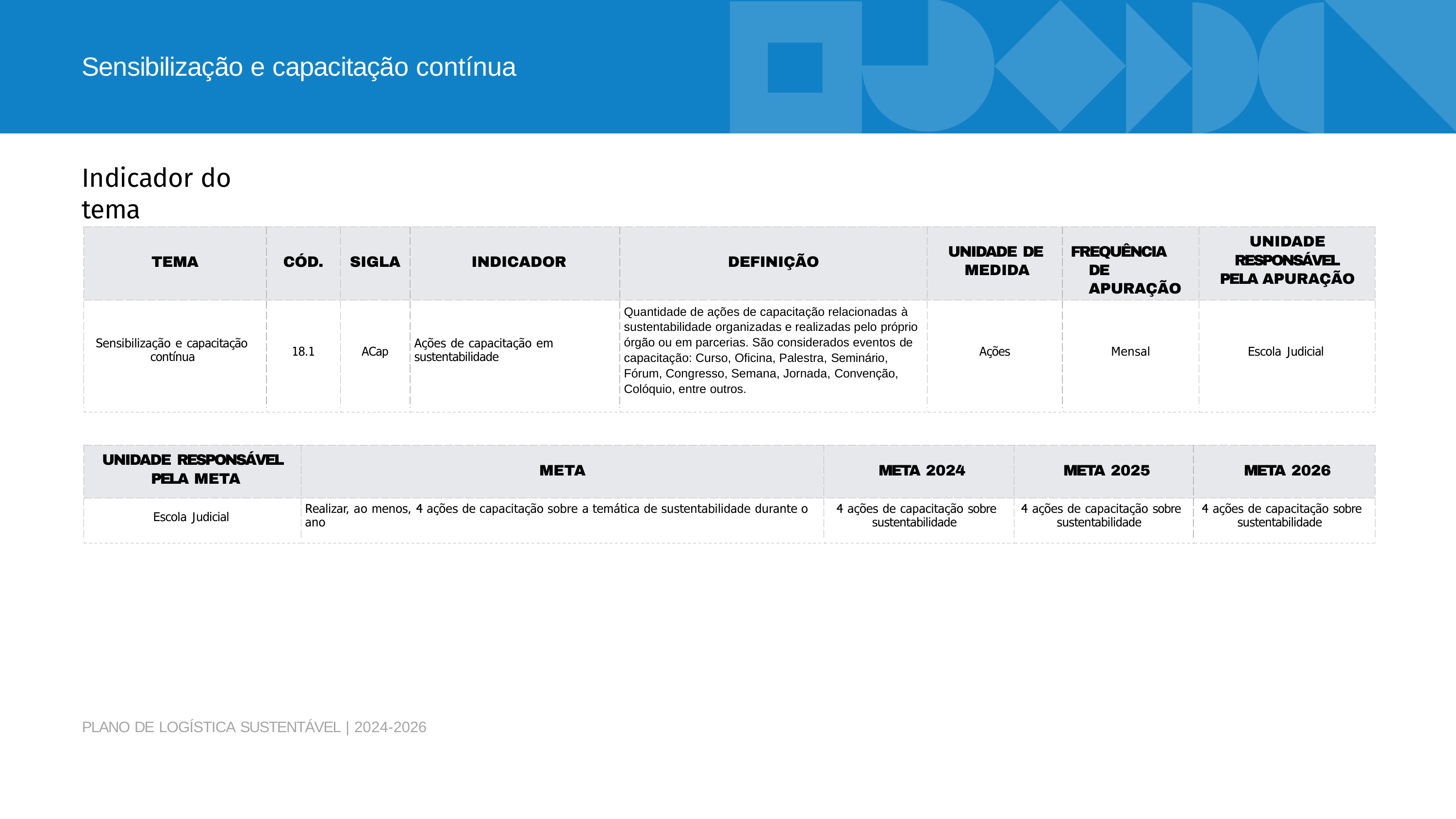

# Sensibilização e capacitação contínua
Indicador do tema
| TEMA | CÓD. | SIGLA | INDICADOR | DEFINIÇÃO | UNIDADE DE MEDIDA | FREQUÊNCIA DE APURAÇÃO | UNIDADE RESPONSÁVEL PELA APURAÇÃO |
| --- | --- | --- | --- | --- | --- | --- | --- |
| Sensibilização e capacitação contínua | 18.1 | ACap | Ações de capacitação em sustentabilidade | Quantidade de ações de capacitação relacionadas à sustentabilidade organizadas e realizadas pelo próprio órgão ou em parcerias. São considerados eventos de capacitação: Curso, Oficina, Palestra, Seminário, Fórum, Congresso, Semana, Jornada, Convenção, Colóquio, entre outros. | Ações | Mensal | Escola Judicial |

| UNIDADE RESPONSÁVEL PELA META | META | META 2024 | META 2025 | META 2026 |
| --- | --- | --- | --- | --- |
| Escola Judicial | Realizar, ao menos, 4 ações de capacitação sobre a temática de sustentabilidade durante o ano | 4 ações de capacitação sobre sustentabilidade | 4 ações de capacitação sobre sustentabilidade | 4 ações de capacitação sobre sustentabilidade |

PLANO DE LOGÍSTICA SUSTENTÁVEL | 2024-2026